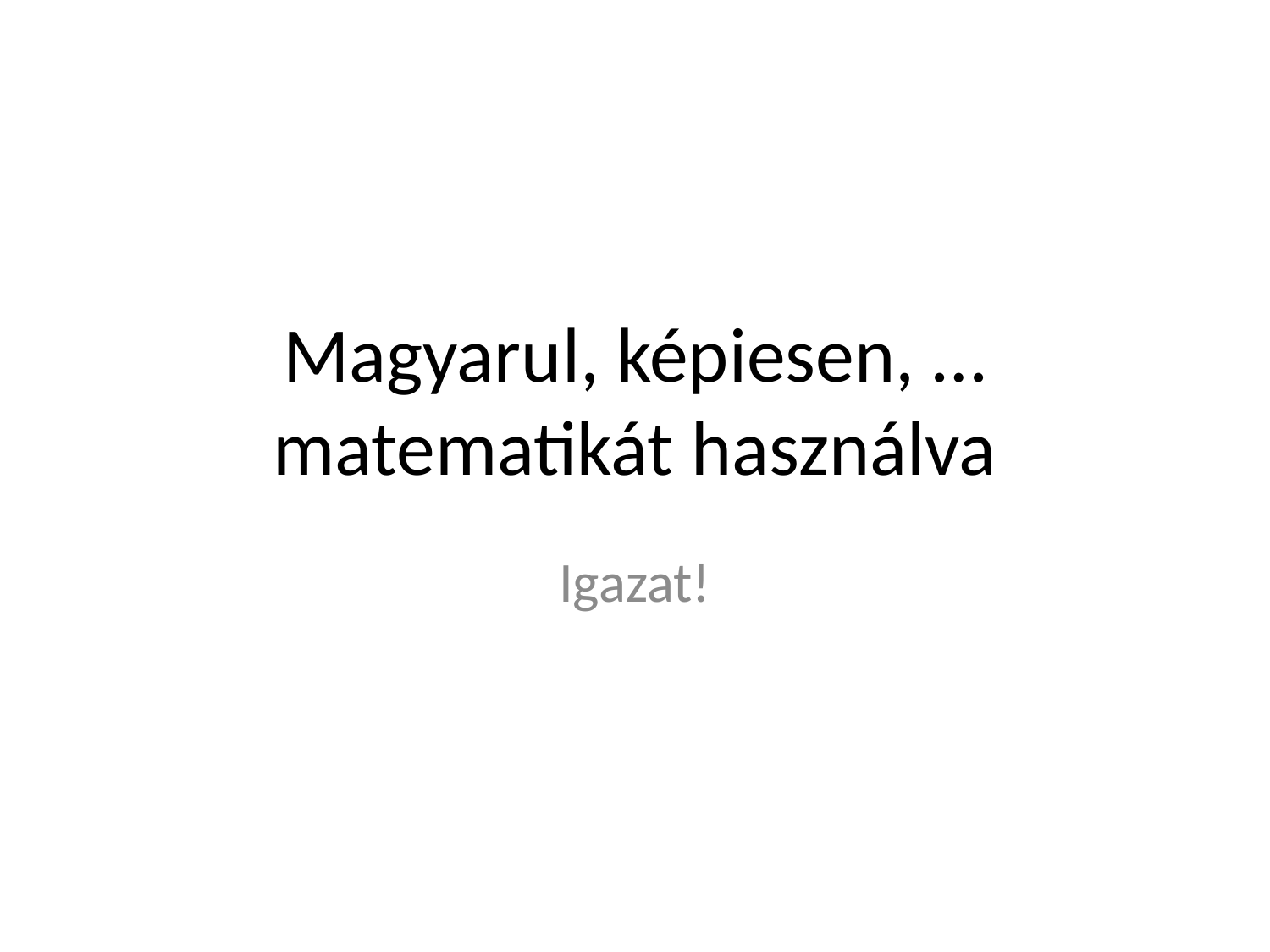

# Magyarul, képiesen, … matematikát használva
Igazat!